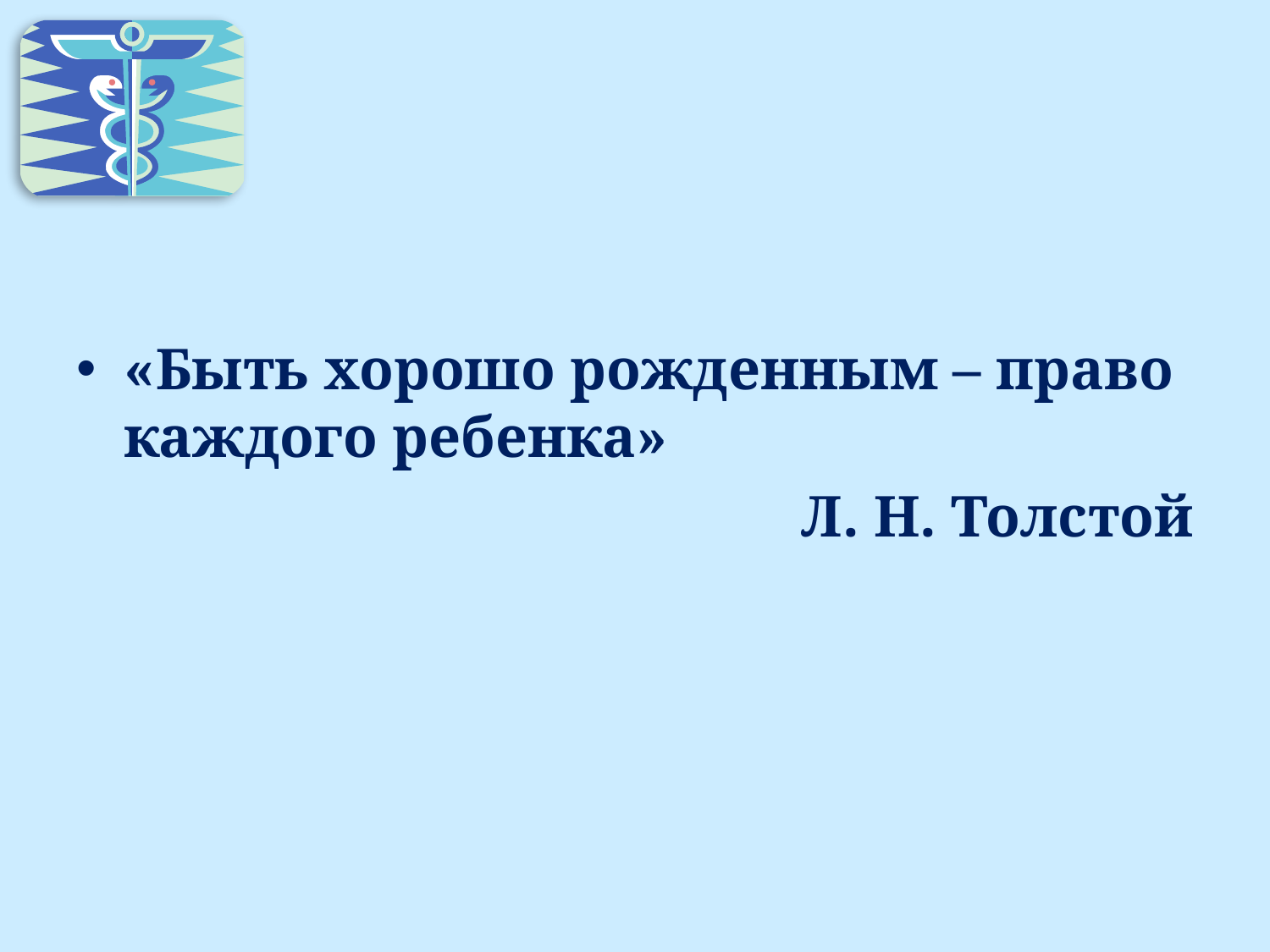

#
«Быть хорошо рожденным – право  каждого ребенка»
Л. Н. Толстой